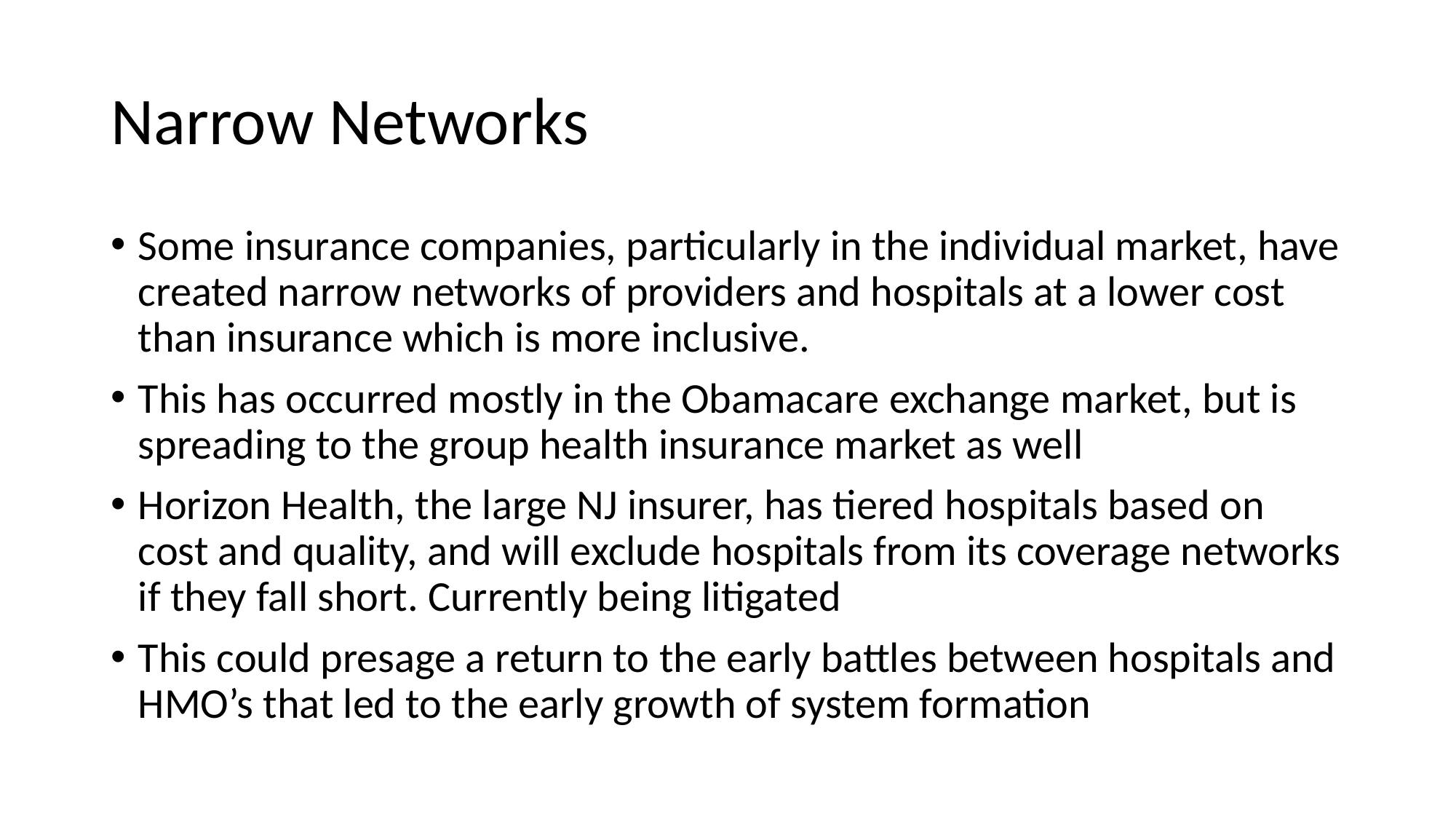

# Narrow Networks
Some insurance companies, particularly in the individual market, have created narrow networks of providers and hospitals at a lower cost than insurance which is more inclusive.
This has occurred mostly in the Obamacare exchange market, but is spreading to the group health insurance market as well
Horizon Health, the large NJ insurer, has tiered hospitals based on cost and quality, and will exclude hospitals from its coverage networks if they fall short. Currently being litigated
This could presage a return to the early battles between hospitals and HMO’s that led to the early growth of system formation